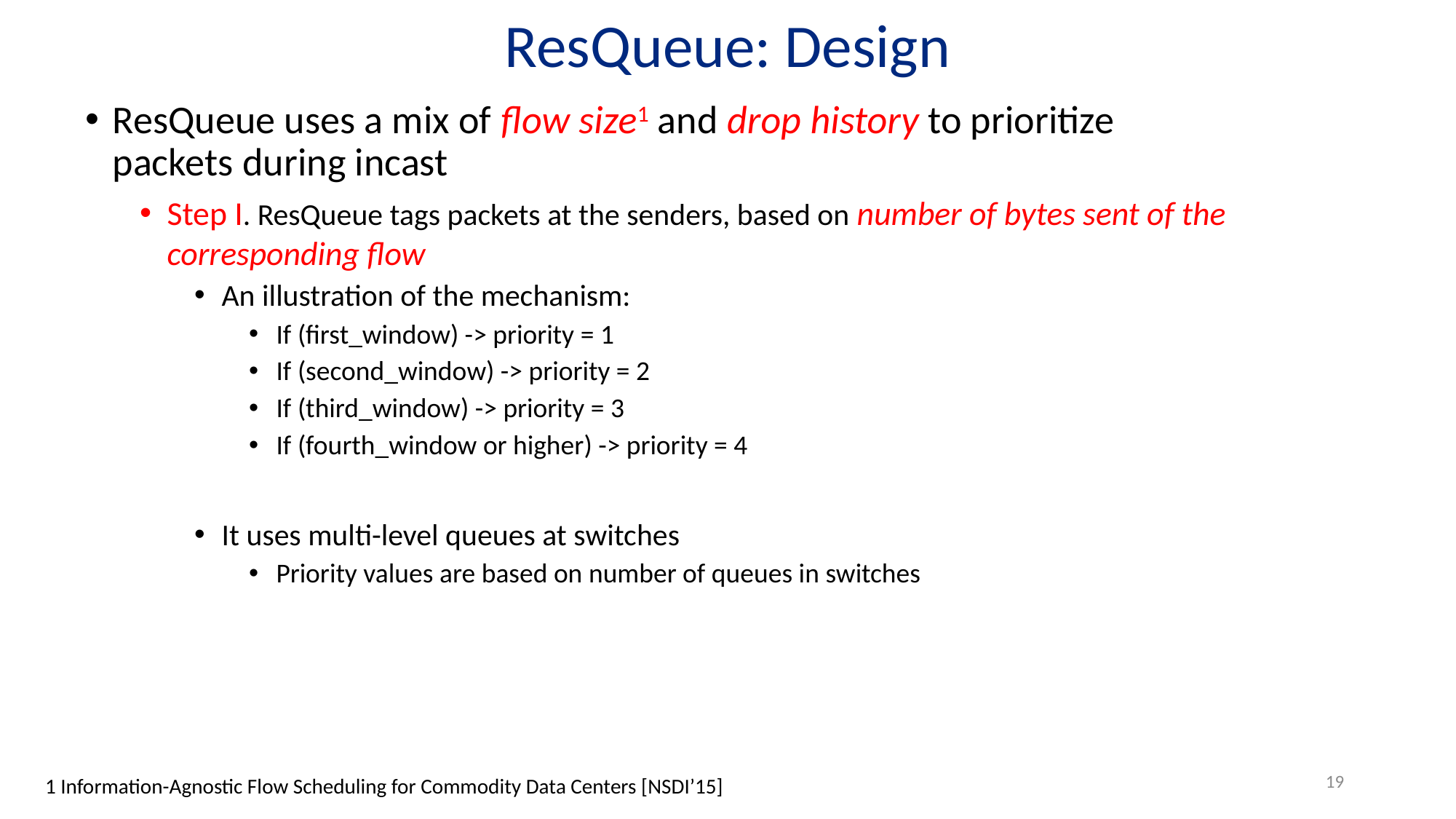

# ResQueue: Design
ResQueue uses a mix of flow size1 and drop history to prioritize packets during incast
Step I. ResQueue tags packets at the senders, based on number of bytes sent of the corresponding flow
An illustration of the mechanism:
If (first_window) -> priority = 1
If (second_window) -> priority = 2
If (third_window) -> priority = 3
If (fourth_window or higher) -> priority = 4

It uses multi-level queues at switches
Priority values are based on number of queues in switches
19
1 Information-Agnostic Flow Scheduling for Commodity Data Centers [NSDI’15]